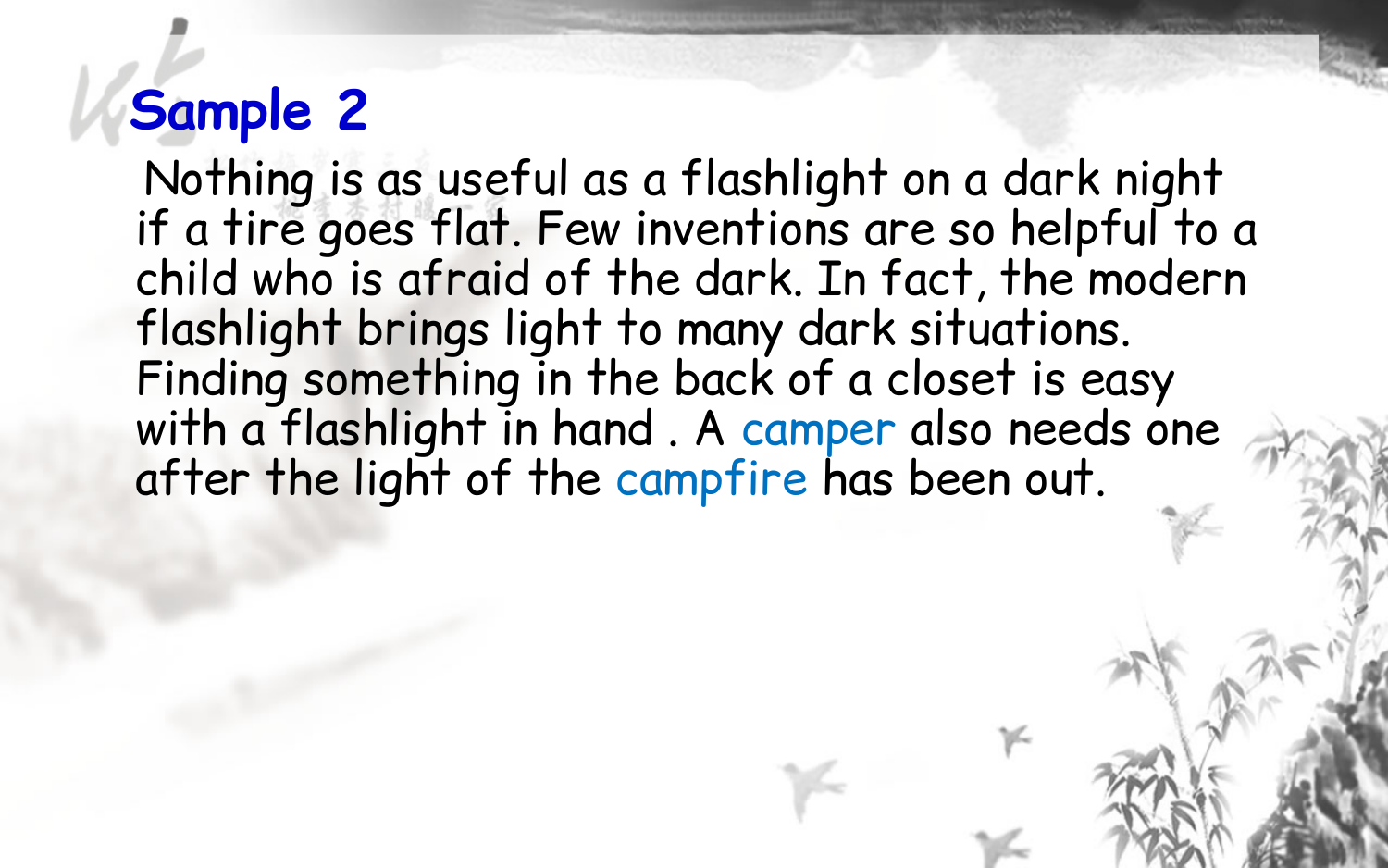

Sample 2
   Nothing is as useful as a flashlight on a dark night if a tire goes flat. Few inventions are so helpful to a child who is afraid of the dark. In fact, the modern flashlight brings light to many dark situations. Finding something in the back of a closet is easy with a flashlight in hand . A camper also needs one after the light of the campfire has been out.